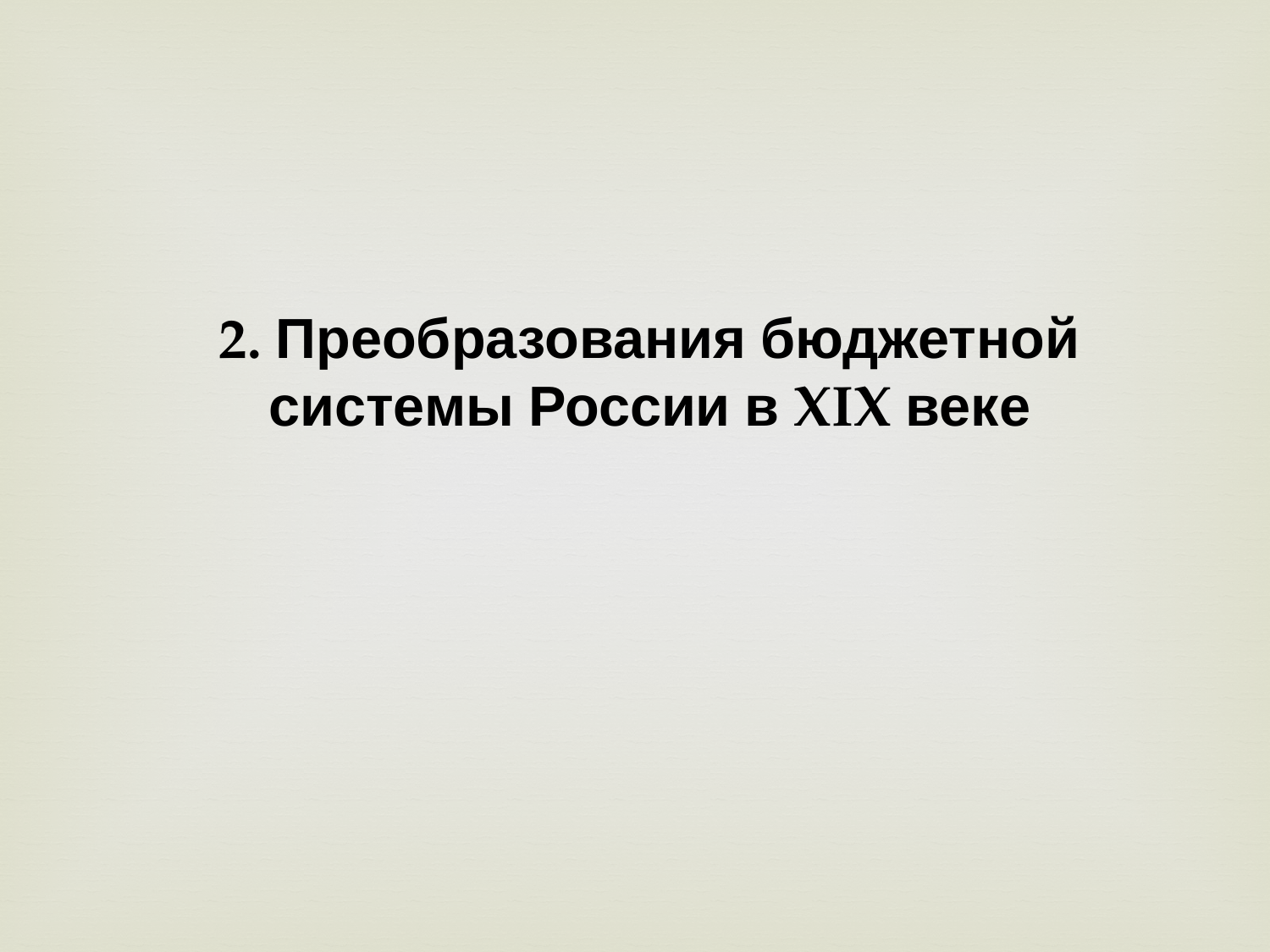

2. Преобразования бюджетной системы России в XIX веке